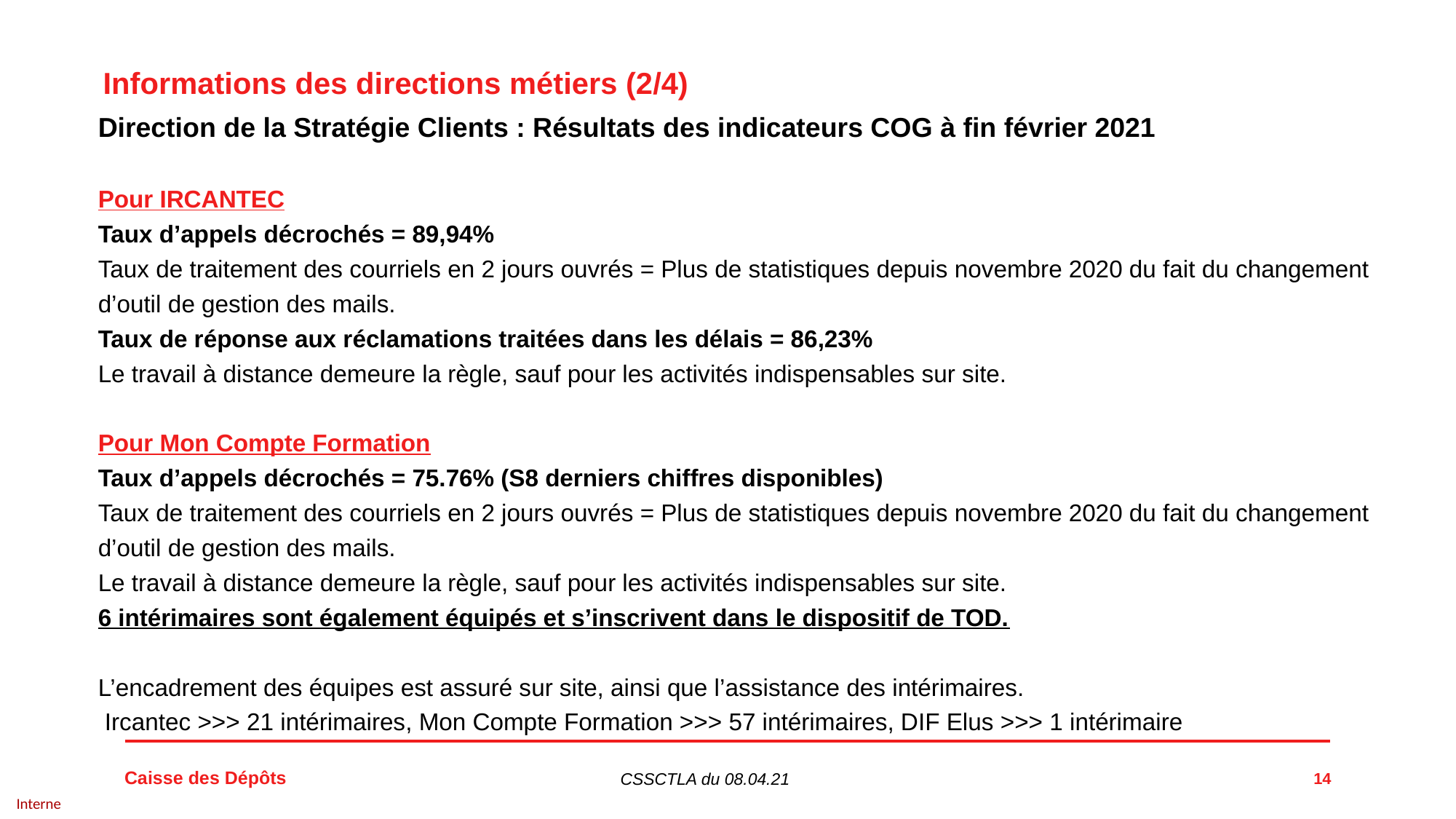

Informations des directions métiers (2/4)
Direction de la Stratégie Clients : Résultats des indicateurs COG à fin février 2021

Pour IRCANTEC
Taux d’appels décrochés = 89,94%
Taux de traitement des courriels en 2 jours ouvrés = Plus de statistiques depuis novembre 2020 du fait du changement d’outil de gestion des mails.
Taux de réponse aux réclamations traitées dans les délais = 86,23%
Le travail à distance demeure la règle, sauf pour les activités indispensables sur site.

Pour Mon Compte Formation
Taux d’appels décrochés = 75.76% (S8 derniers chiffres disponibles)
Taux de traitement des courriels en 2 jours ouvrés = Plus de statistiques depuis novembre 2020 du fait du changement d’outil de gestion des mails.
Le travail à distance demeure la règle, sauf pour les activités indispensables sur site.
6 intérimaires sont également équipés et s’inscrivent dans le dispositif de TOD.

L’encadrement des équipes est assuré sur site, ainsi que l’assistance des intérimaires.
 Ircantec >>> 21 intérimaires, Mon Compte Formation >>> 57 intérimaires, DIF Elus >>> 1 intérimaire

14
CSSCTLA du 08.04.21
Date et titre de votre présentation